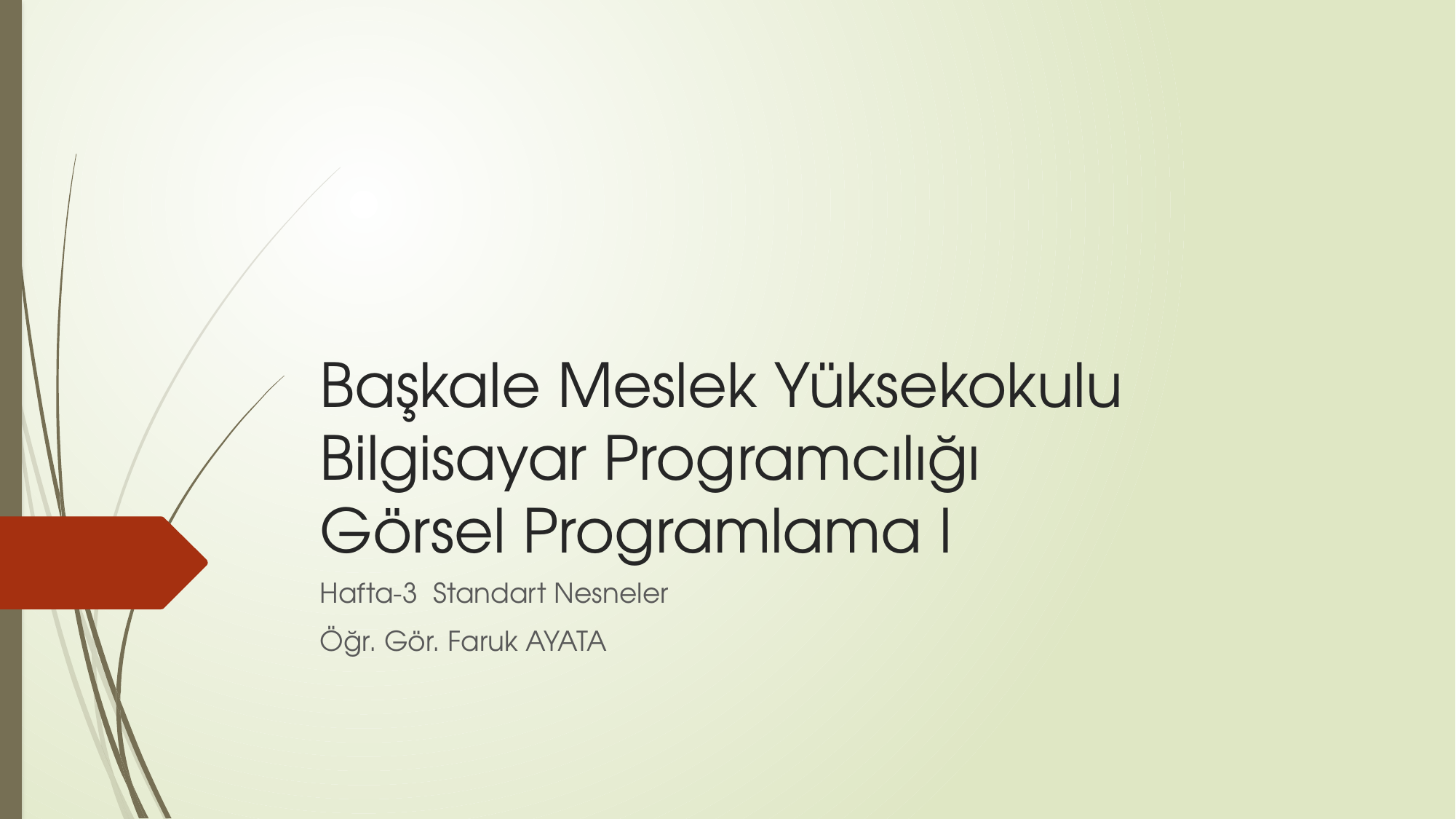

# Başkale Meslek Yüksekokulu Bilgisayar Programcılığı Görsel Programlama I
Hafta-3  Standart Nesneler
Öğr. Gör. Faruk AYATA